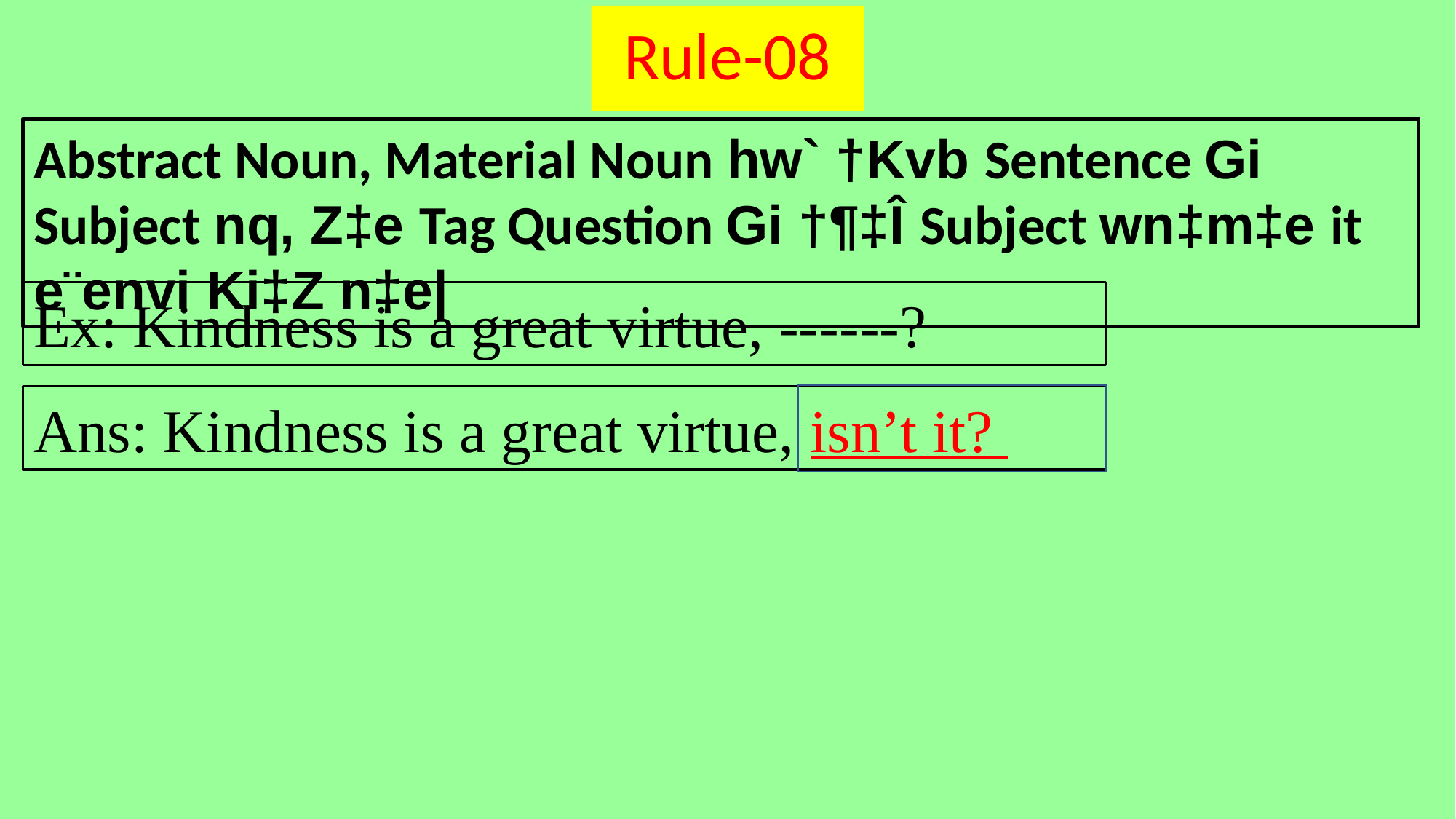

# Rule-08
Abstract Noun, Material Noun hw` †Kvb Sentence Gi Subject nq, Z‡e Tag Question Gi †¶‡Î Subject wn‡m‡e it e¨envi Ki‡Z n‡e|
Ex: Kindness is a great virtue, ------?

Ans: Kindness is a great virtue, isn’t it?